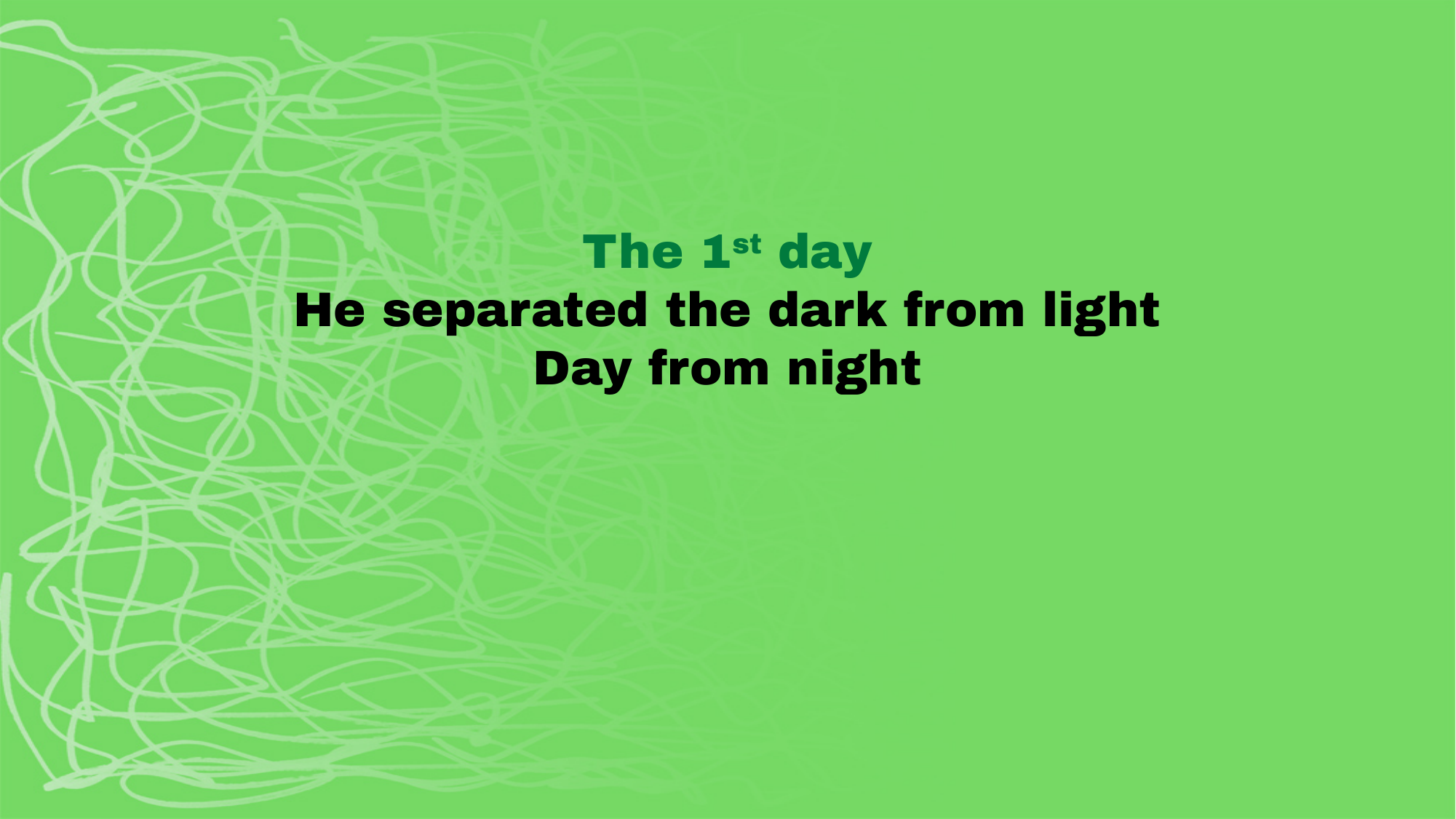

The 1st day
He separated the dark from light
Day from night